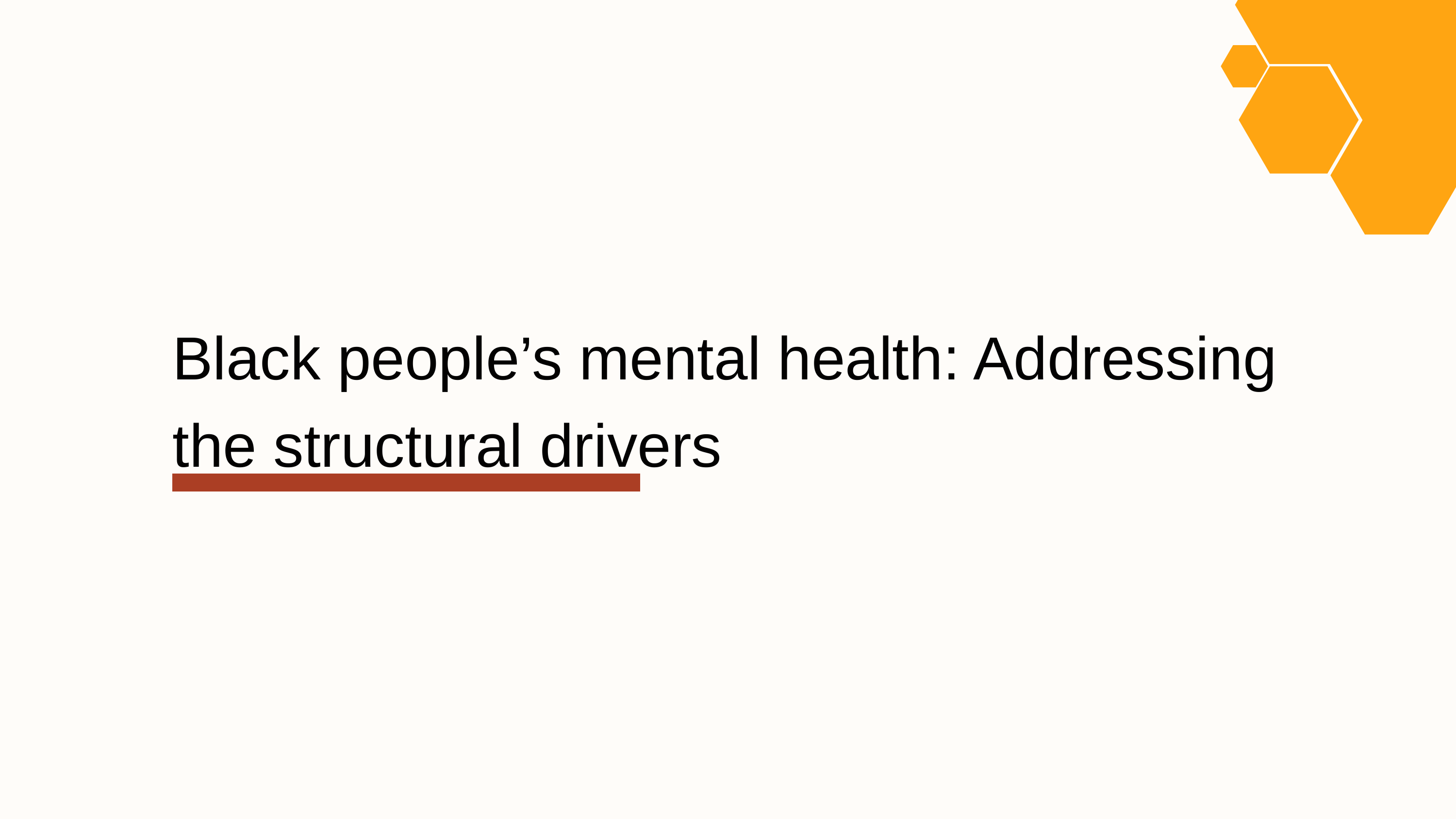

Black people’s mental health: Addressing the structural drivers